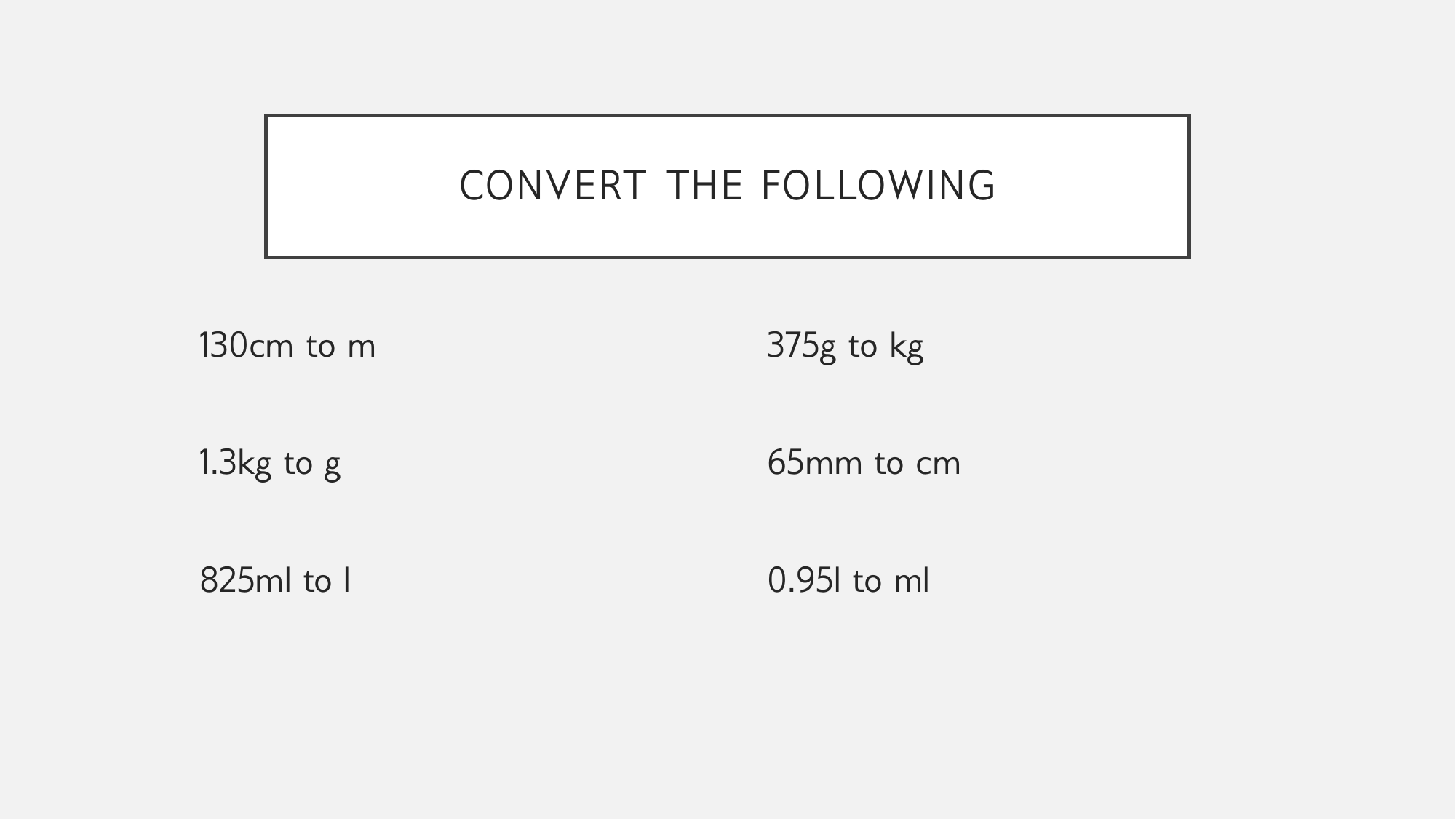

# Convert the following
130cm to m

1.3kg to g

825ml to l
375g to kg

65mm to cm

0.95l to ml